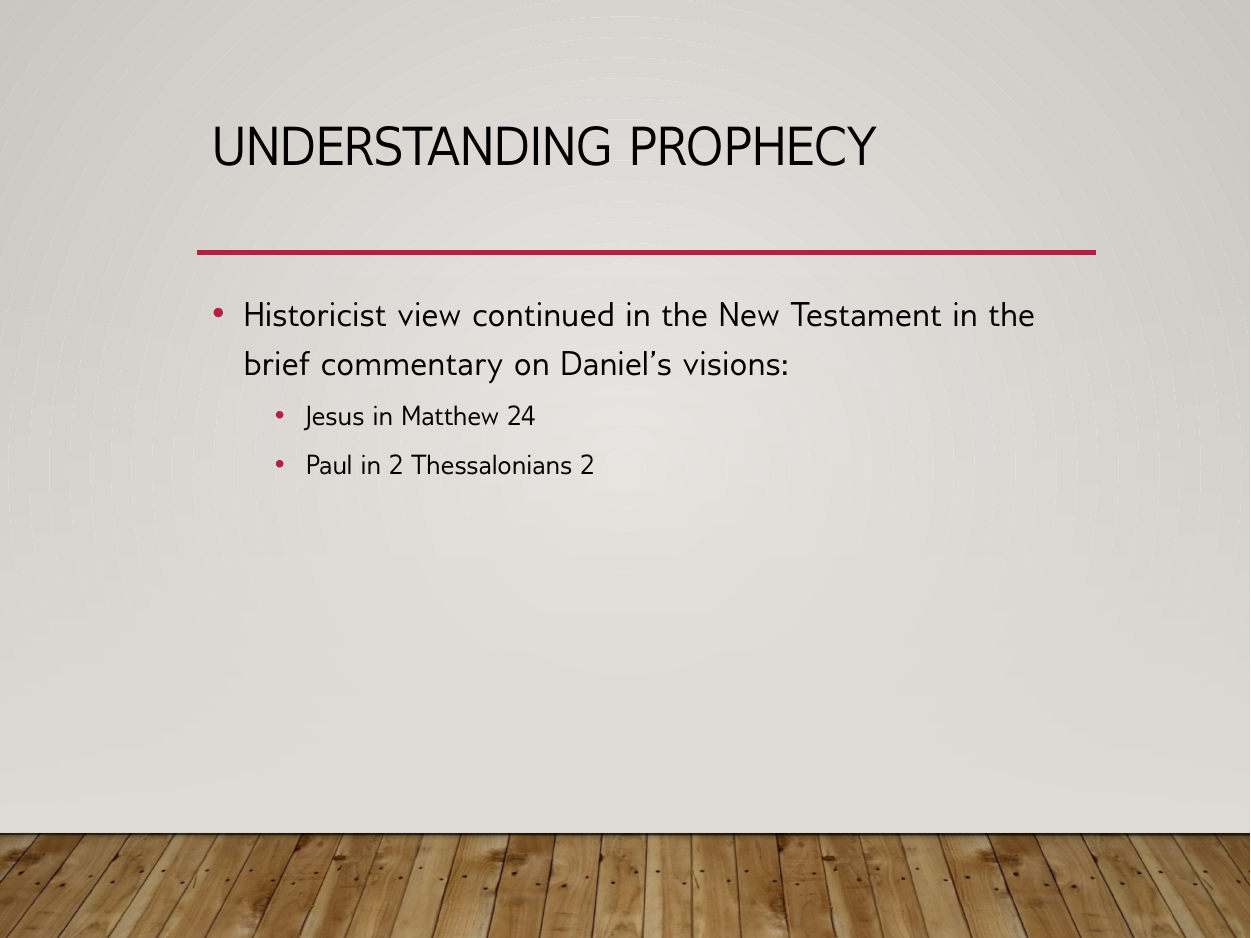

# Understanding prophecy
Historicist view continued in the New Testament in the brief commentary on Daniel’s visions:
Jesus in Matthew 24
Paul in 2 Thessalonians 2